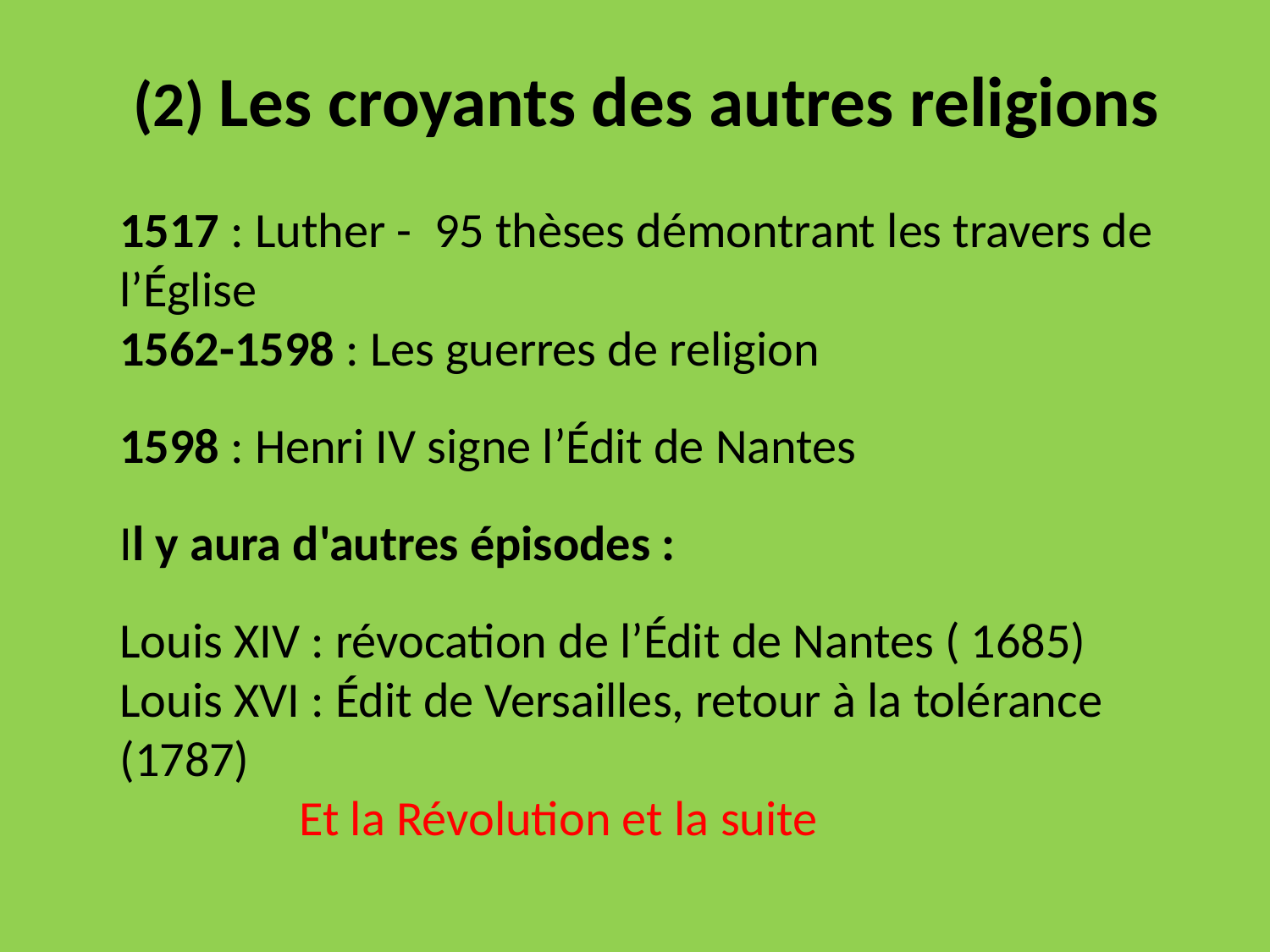

(2) Les croyants des autres religions

1517 : Luther -  95 thèses démontrant les travers de l’Église
1562-1598 : Les guerres de religion

1598 : Henri IV signe l’Édit de Nantes

Il y aura d'autres épisodes :

Louis XIV : révocation de l’Édit de Nantes ( 1685)
Louis XVI : Édit de Versailles, retour à la tolérance  (1787)
                Et la Révolution et la suite